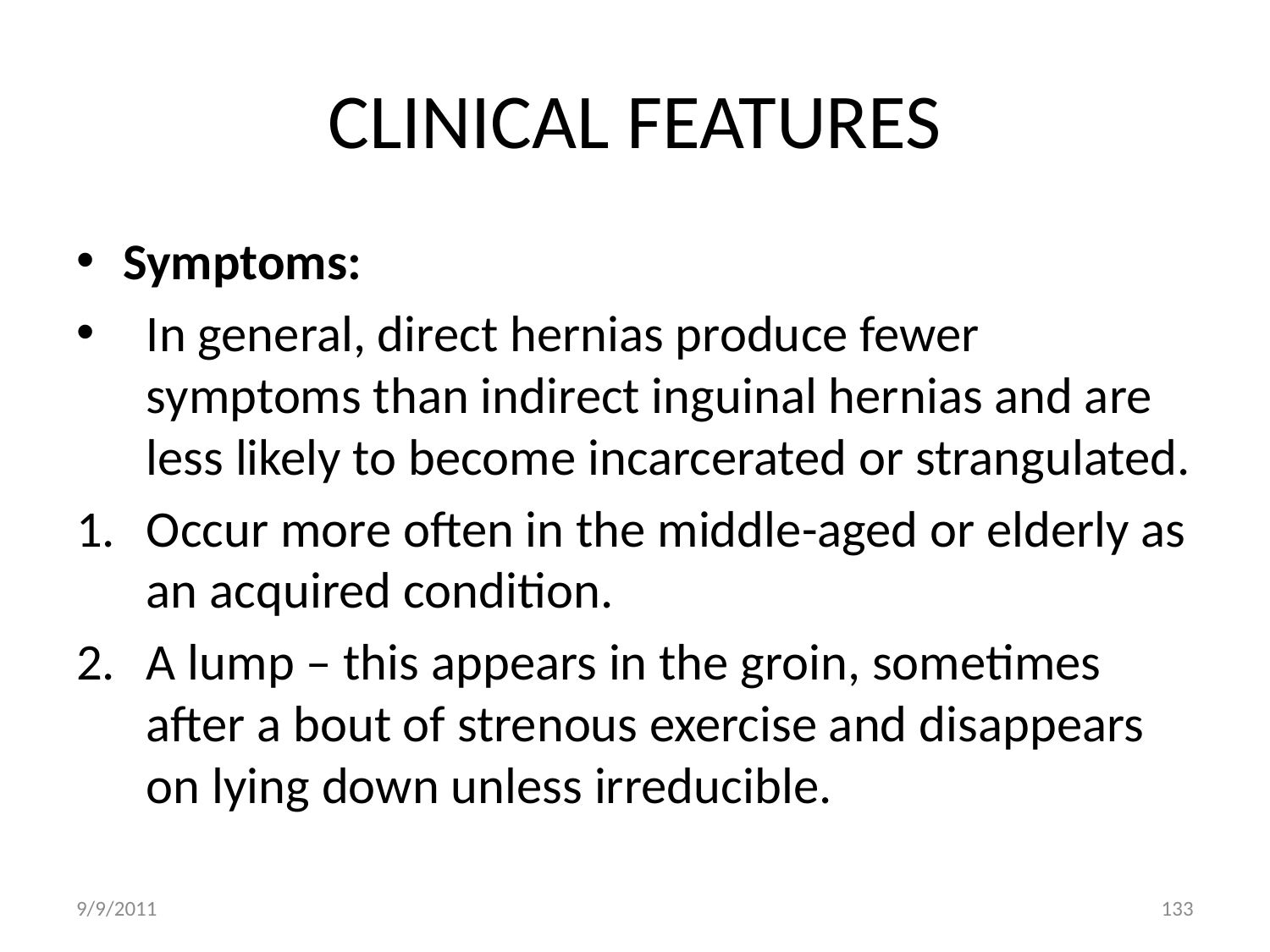

# CLINICAL FEATURES
Symptoms:
In general, direct hernias produce fewer symptoms than indirect inguinal hernias and are less likely to become incarcerated or strangulated.
Occur more often in the middle-aged or elderly as an acquired condition.
A lump – this appears in the groin, sometimes after a bout of strenous exercise and disappears on lying down unless irreducible.
9/9/2011
133